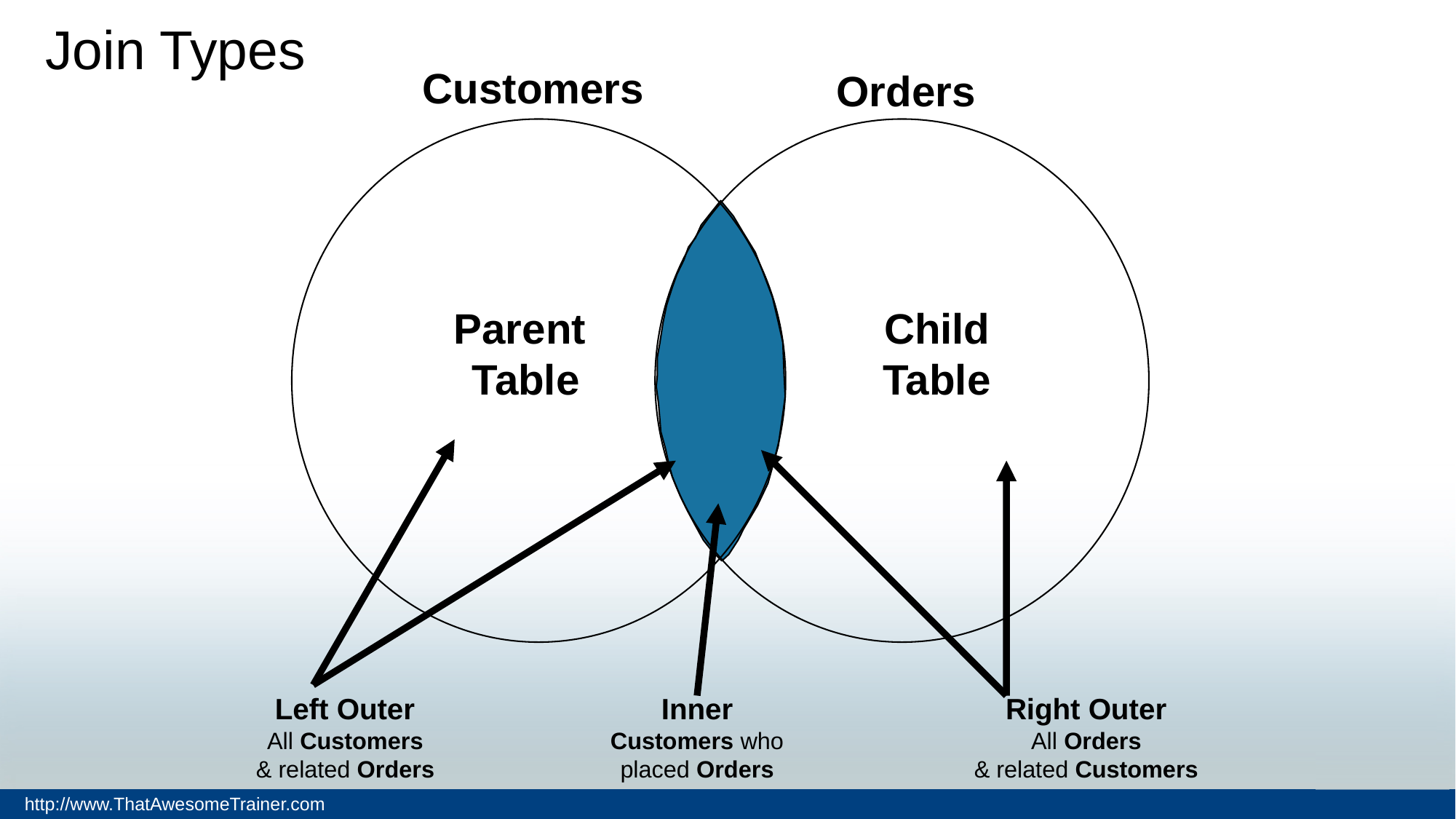

Join Types
Customers
Orders

Parent
Table
Child
Table

Left Outer
All Customers
& related Orders
Inner
Customers who placed Orders
Right Outer
All Orders
& related Customers